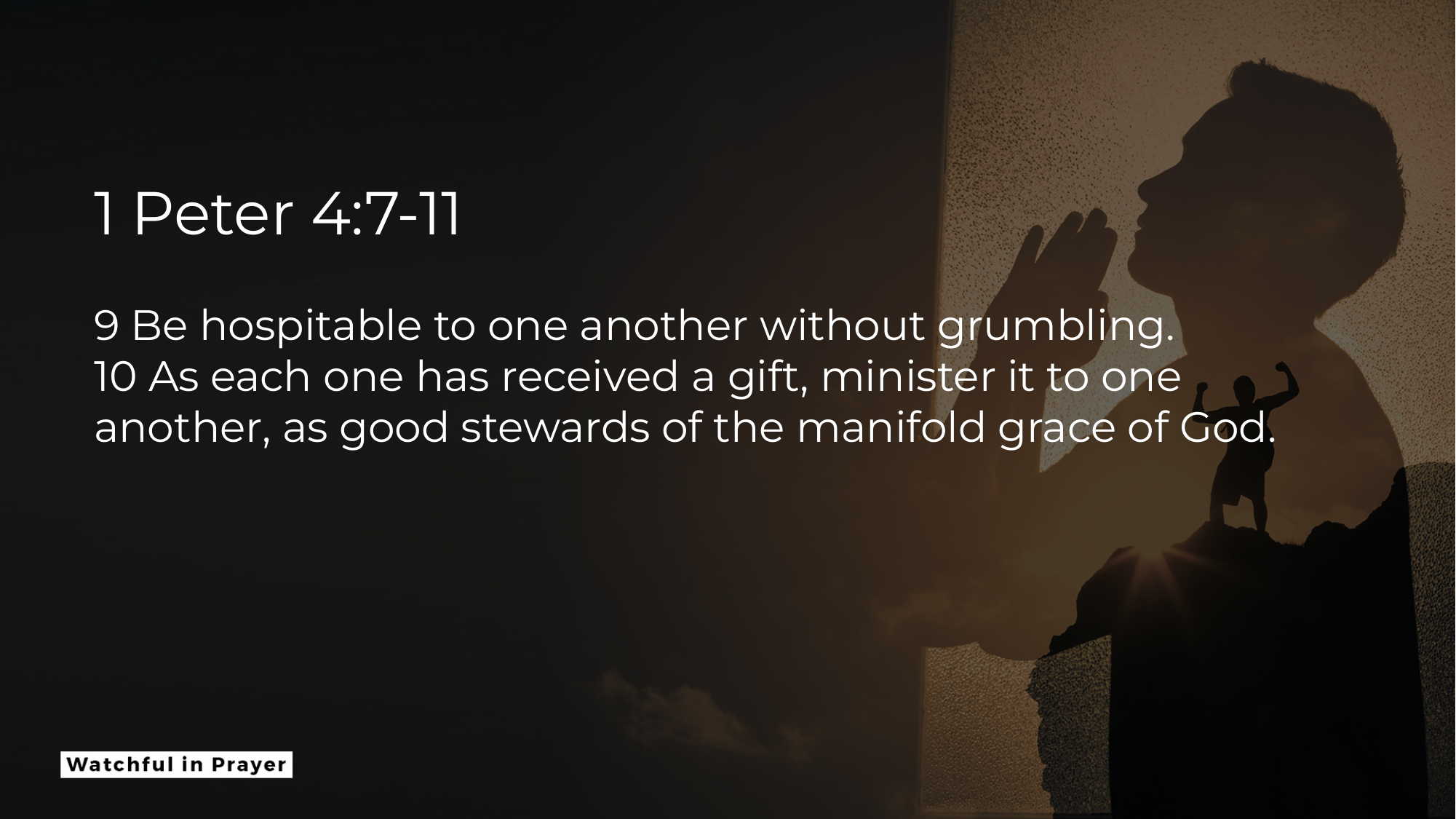

1 Peter 4:7-11

9 Be hospitable to one another without grumbling.
10 As each one has received a gift, minister it to one another, as good stewards of the manifold grace of God.